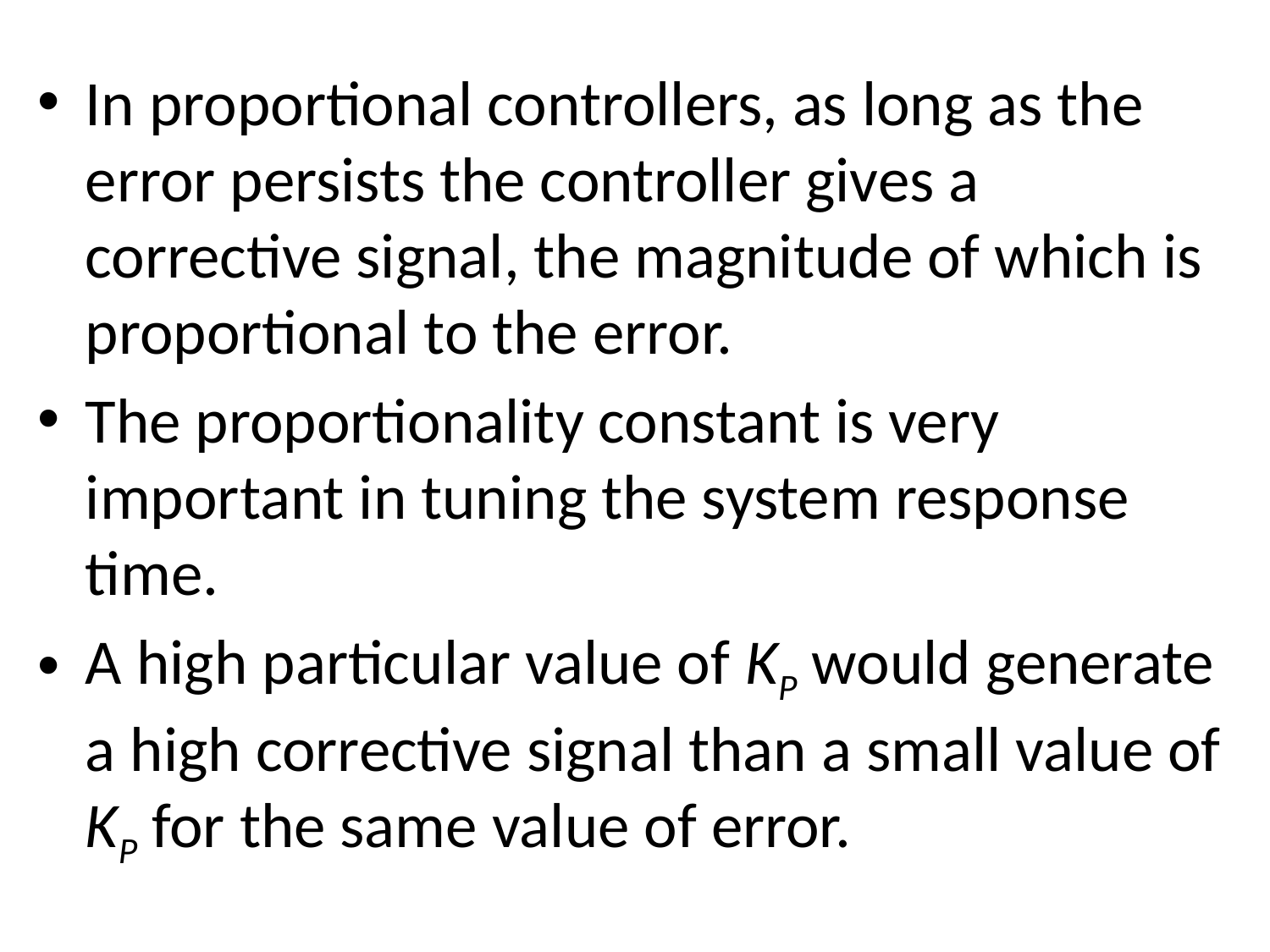

In proportional controllers, as long as the error persists the controller gives a corrective signal, the magnitude of which is proportional to the error.
The proportionality constant is very important in tuning the system response time.
A high particular value of KP would generate a high corrective signal than a small value of KP for the same value of error.